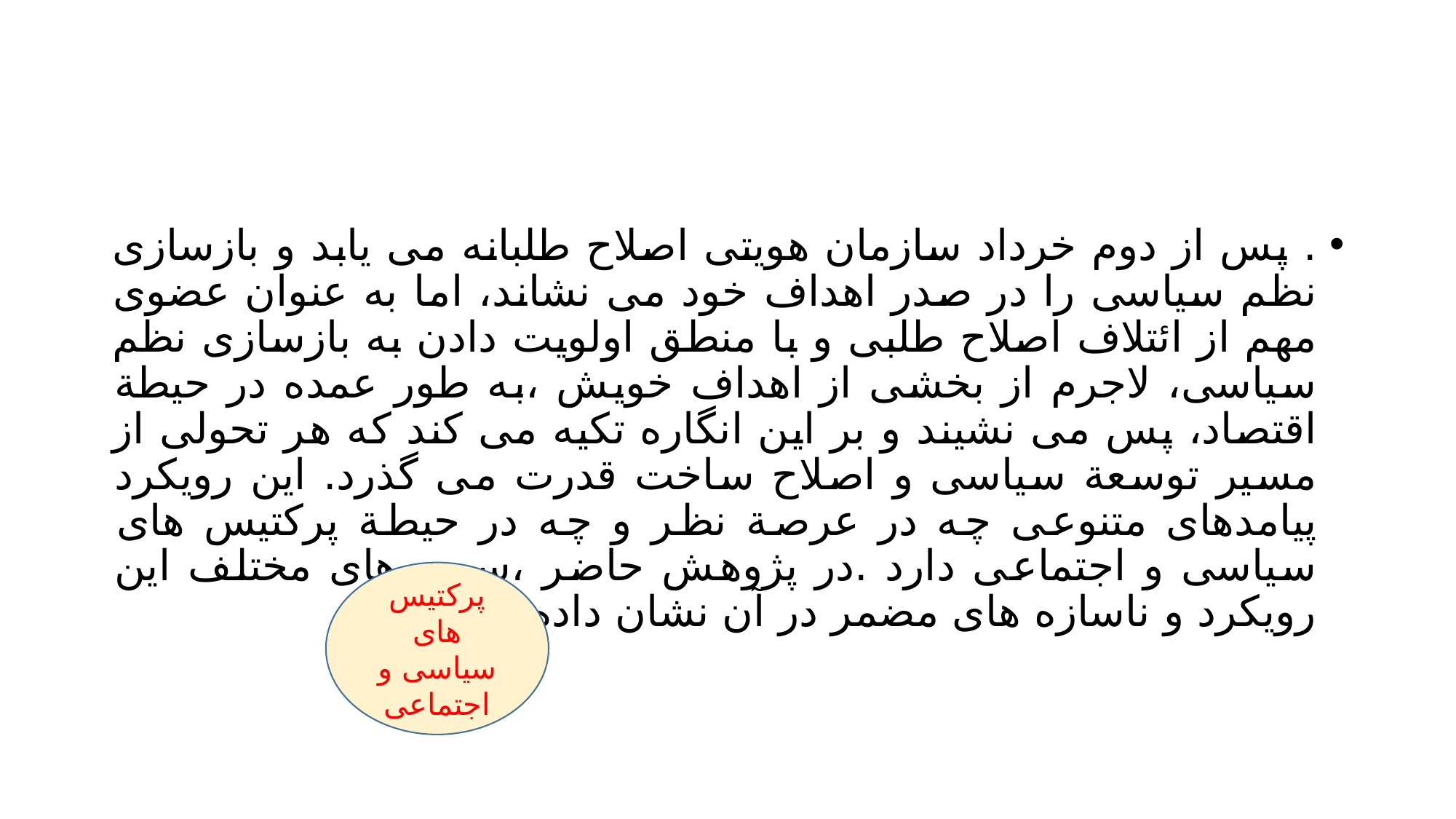

#
. پس از دوم خرداد سازمان هویتی اصلاح طلبانه می یابد و بازسازی نظم سیاسی را در صدر اهداف خود می نشاند، اما به عنوان عضوی مهم از ائتلاف اصلاح طلبی و با منطق اولویت دادن به بازسازی نظم سیاسی، لاجرم از بخشی از اهداف خویش ،به طور عمده در حیطة اقتصاد، پس می نشیند و بر این انگاره تکیه می کند که هر تحولی از مسیر توسعة سیاسی و اصلاح ساخت قدرت می گذرد. این رویکرد پیامدهای متنوعی چه در عرصة نظر و چه در حیطة پرکتیس های سیاسی و اجتماعی دارد .در پژوهش حاضر ،سویه های مختلف این رویکرد و ناسازه های مضمر در آن نشان داده می شود.

پرکتیس های سیاسی و اجتماعی